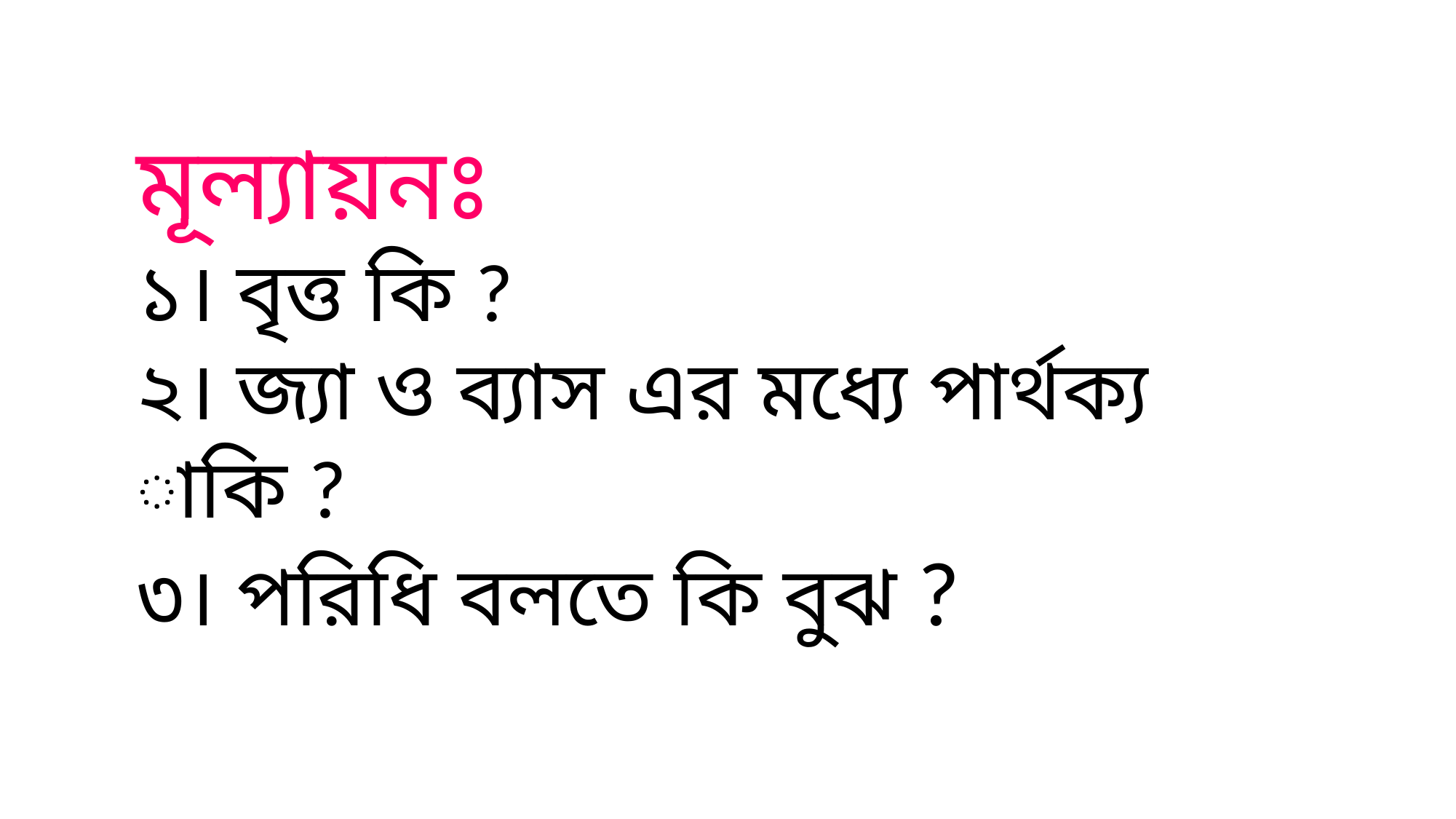

মূল্যায়নঃ
১। বৃত্ত কি ?
২। জ্যা ও ব্যাস এর মধ্যে পার্থক্য াকি ?
৩। পরিধি বলতে কি বুঝ ?